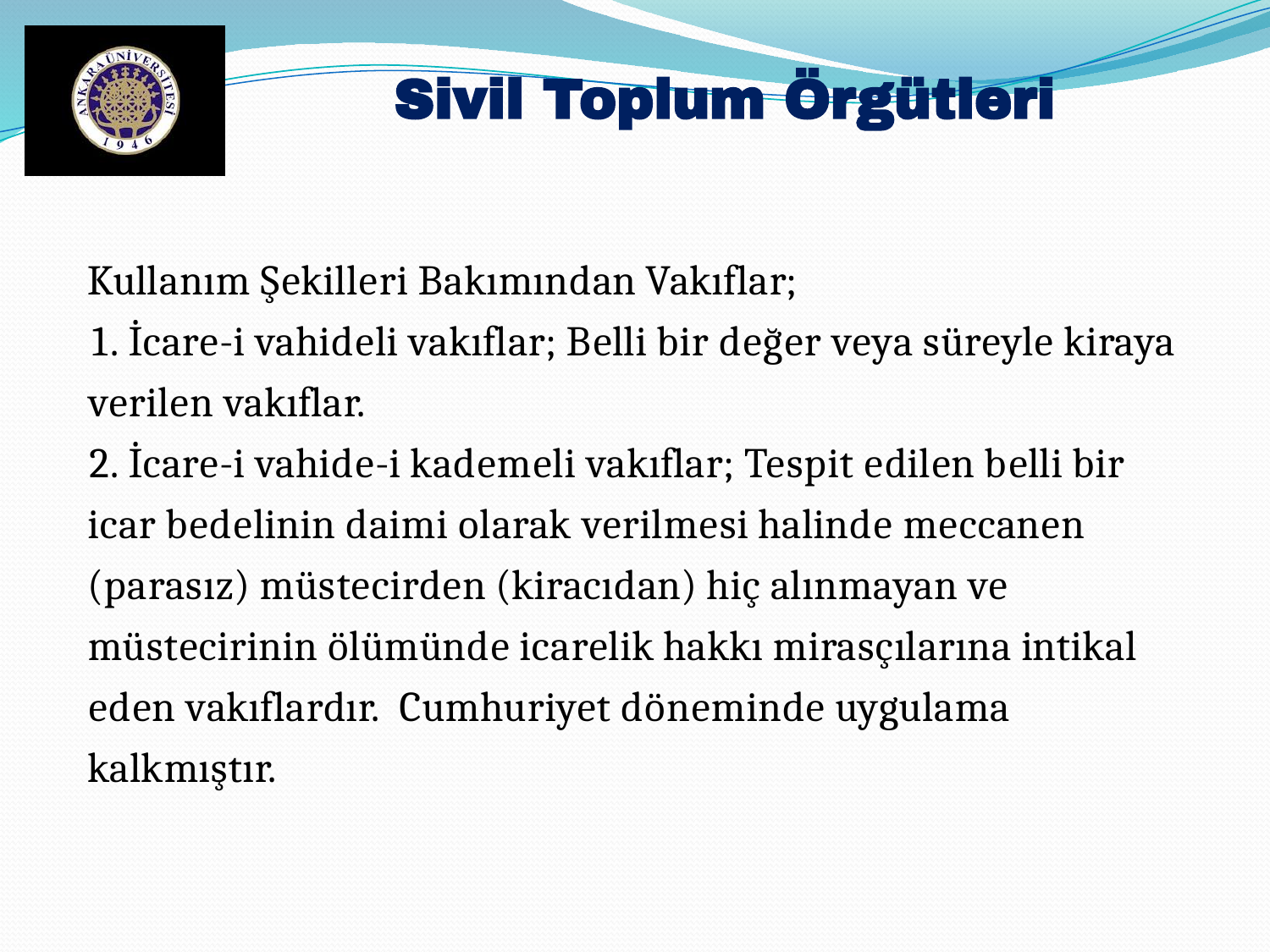

Sivil Toplum Örgütleri
Kullanım Şekilleri Bakımından Vakıflar;
1. İcare-i vahideli vakıflar; Belli bir değer veya süreyle kiraya verilen vakıflar.
2. İcare-i vahide-i kademeli vakıflar; Tespit edilen belli bir icar bedelinin daimi olarak verilmesi halinde meccanen (parasız) müstecirden (kiracıdan) hiç alınmayan ve müstecirinin ölümünde icarelik hakkı mirasçılarına intikal eden vakıflardır.  Cumhuriyet döneminde uygulama kalkmıştır.